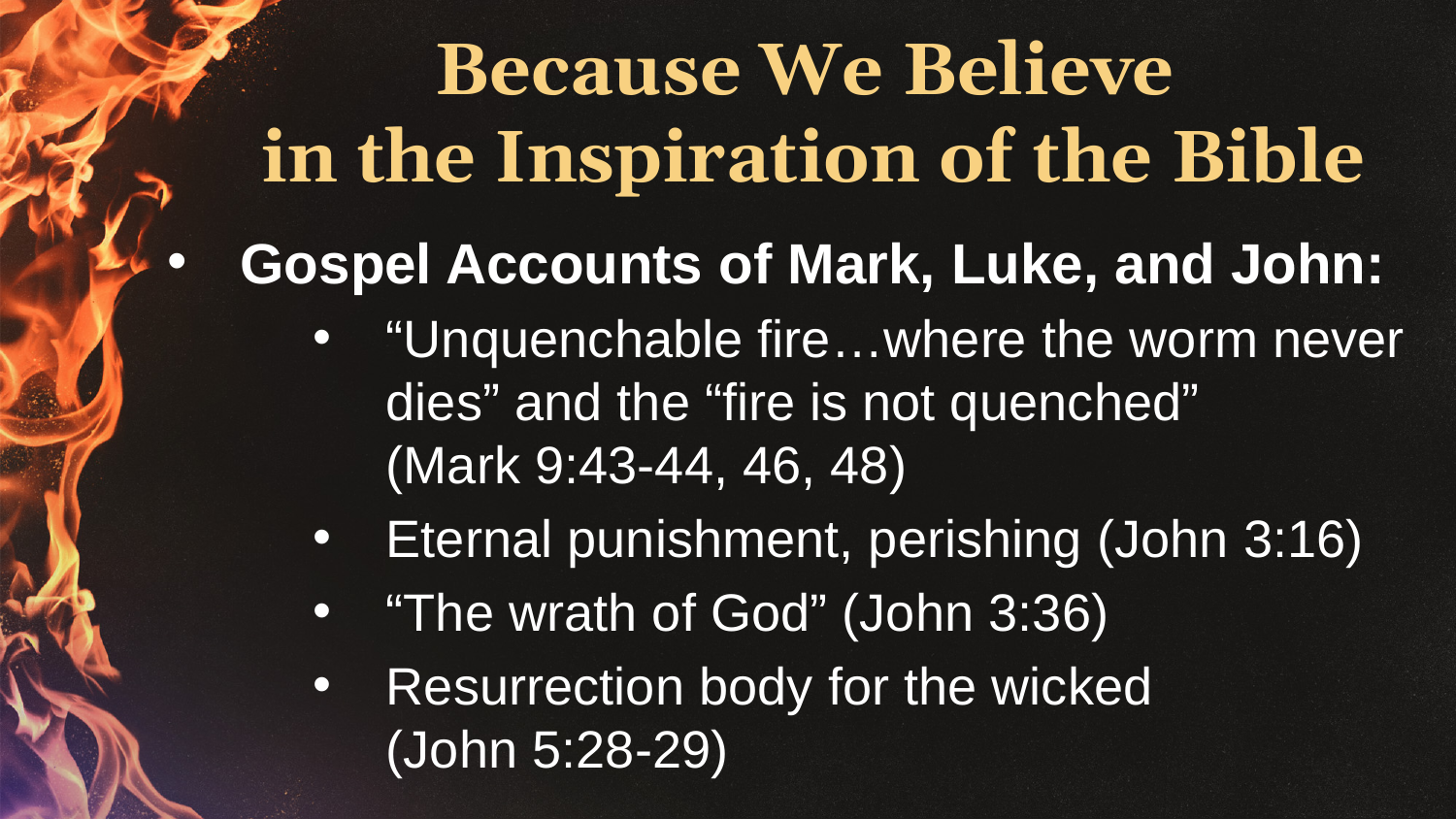

# Because We Believe in the Inspiration of the Bible
Gospel Accounts of Mark, Luke, and John:
“Unquenchable fire…where the worm never dies” and the “fire is not quenched”      (Mark 9:43-44, 46, 48)
Eternal punishment, perishing (John 3:16)
“The wrath of God” (John 3:36)
Resurrection body for the wicked          (John 5:28-29)